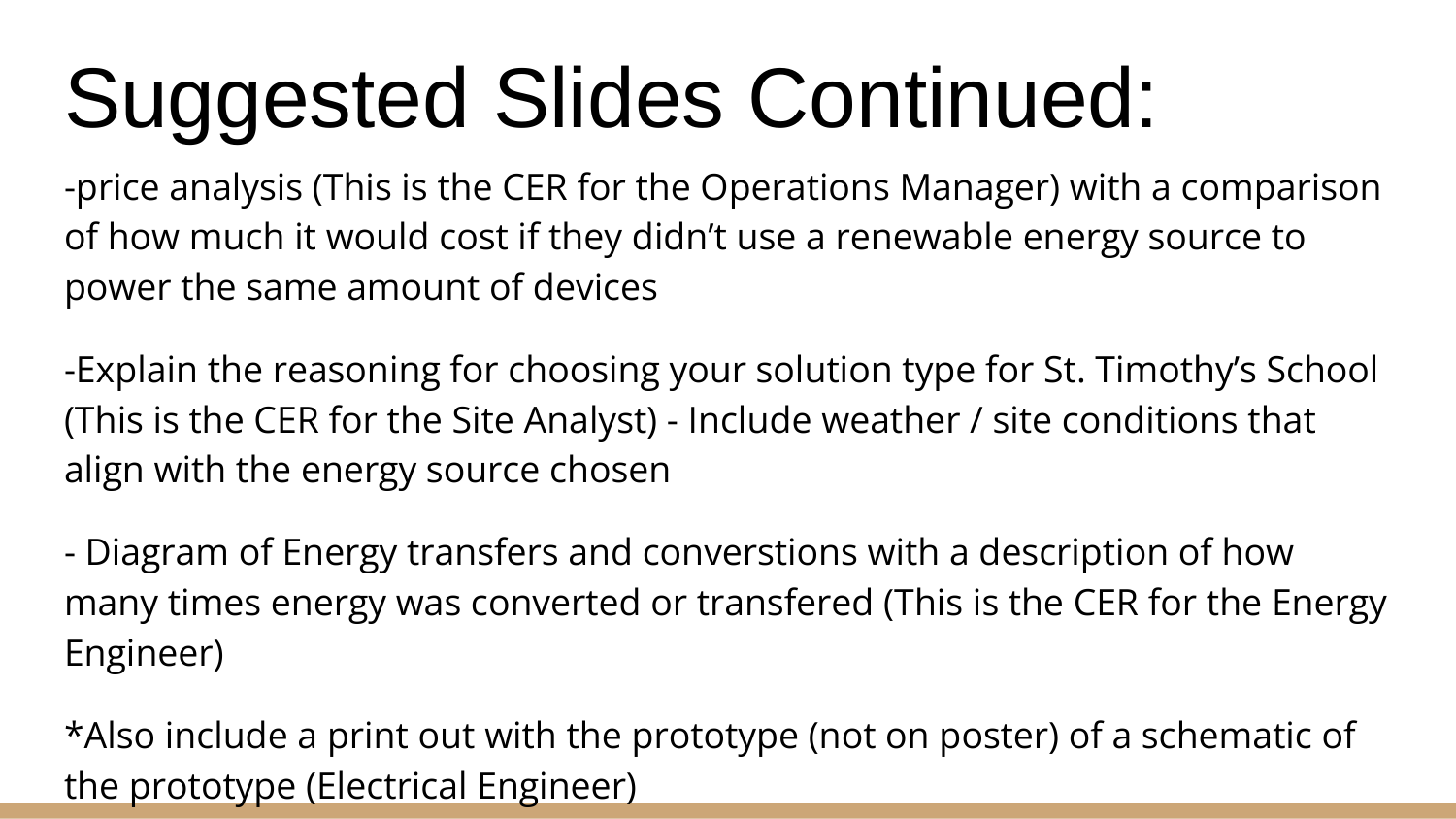

# Suggested Slides Continued:
-price analysis (This is the CER for the Operations Manager) with a comparison of how much it would cost if they didn’t use a renewable energy source to power the same amount of devices
-Explain the reasoning for choosing your solution type for St. Timothy’s School (This is the CER for the Site Analyst) - Include weather / site conditions that align with the energy source chosen
- Diagram of Energy transfers and converstions with a description of how many times energy was converted or transfered (This is the CER for the Energy Engineer)
*Also include a print out with the prototype (not on poster) of a schematic of the prototype (Electrical Engineer)